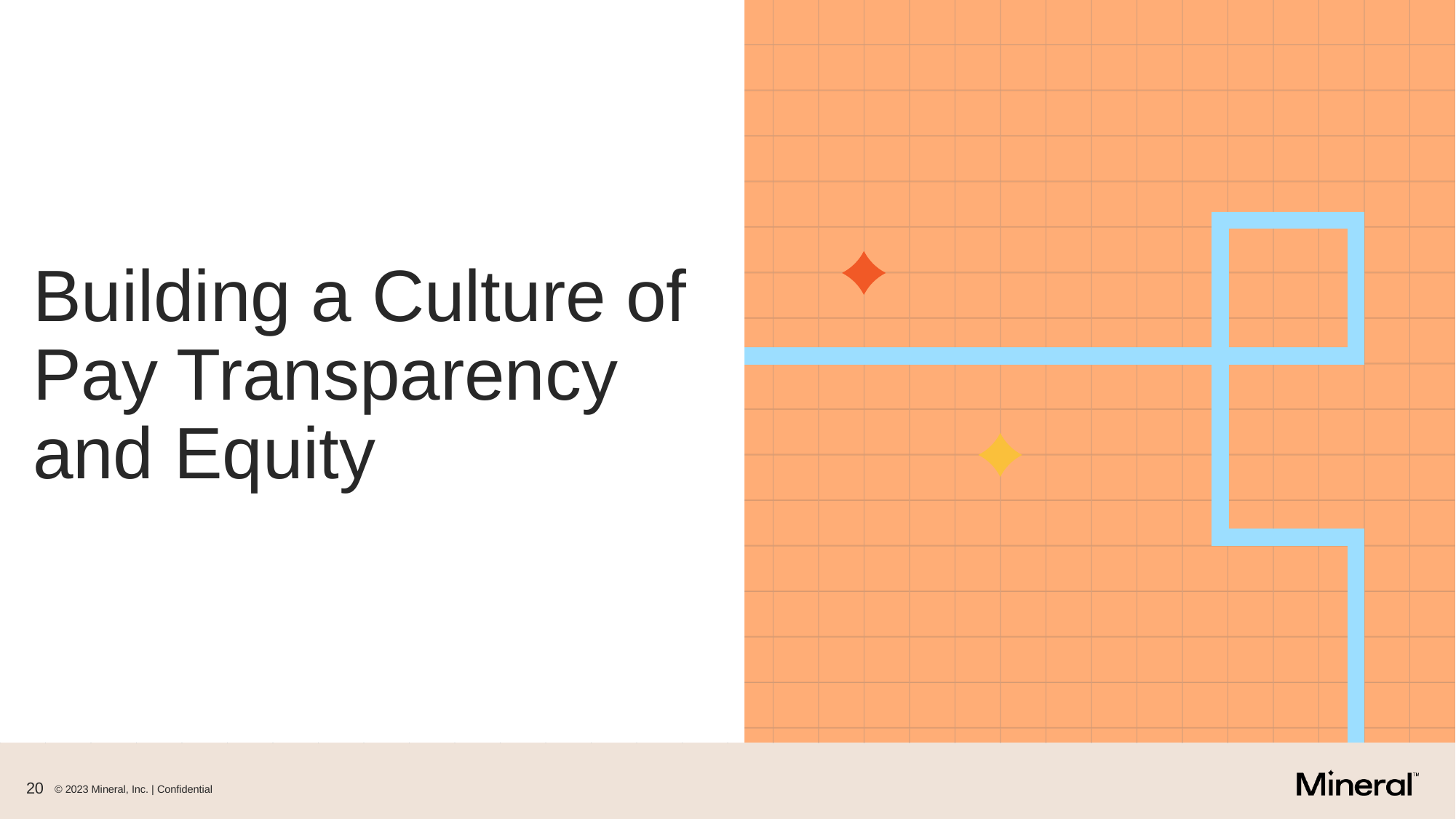

# Building a Culture of Pay Transparency and Equity
20
© 2023 Mineral, Inc. | Confidential